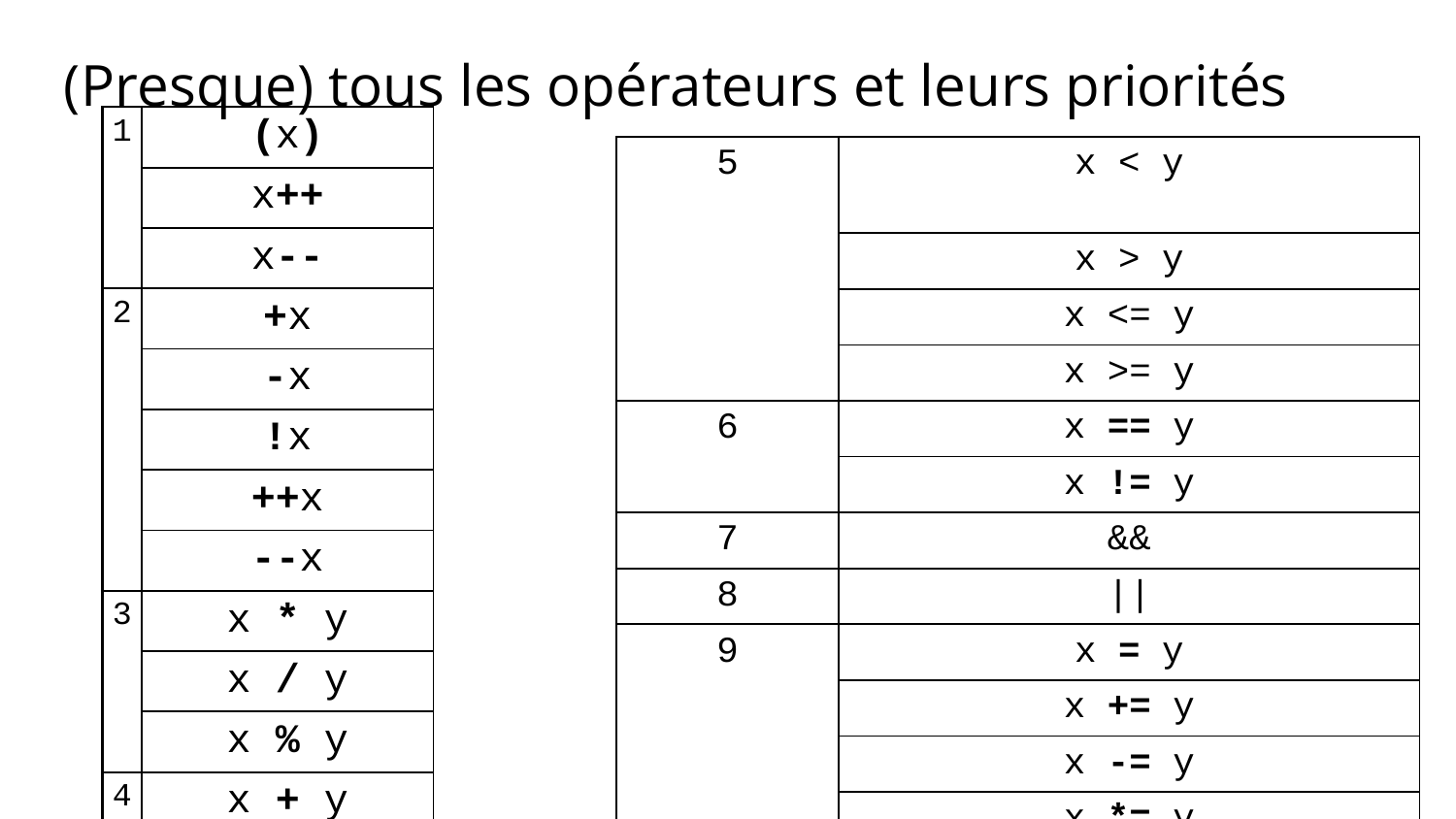

(Presque) tous les opérateurs et leurs priorités
| 1 | (x) |
| --- | --- |
|  | x++ |
|  | x-- |
| 2 | +x |
|  | -x |
|  | !x |
|  | ++x |
|  | --x |
| 3 | x \* y |
|  | x / y |
|  | x % y |
| 4 | x + y |
|  | x - y |
| 5 | x < y |
| --- | --- |
|  | x > y |
|  | x <= y |
|  | x >= y |
| 6 | x == y |
|  | x != y |
| 7 | && |
| 8 | || |
| 9 | x = y |
|  | x += y |
|  | x -= y |
|  | x \*= y |
|  | x /= y |
|  | x %= y |